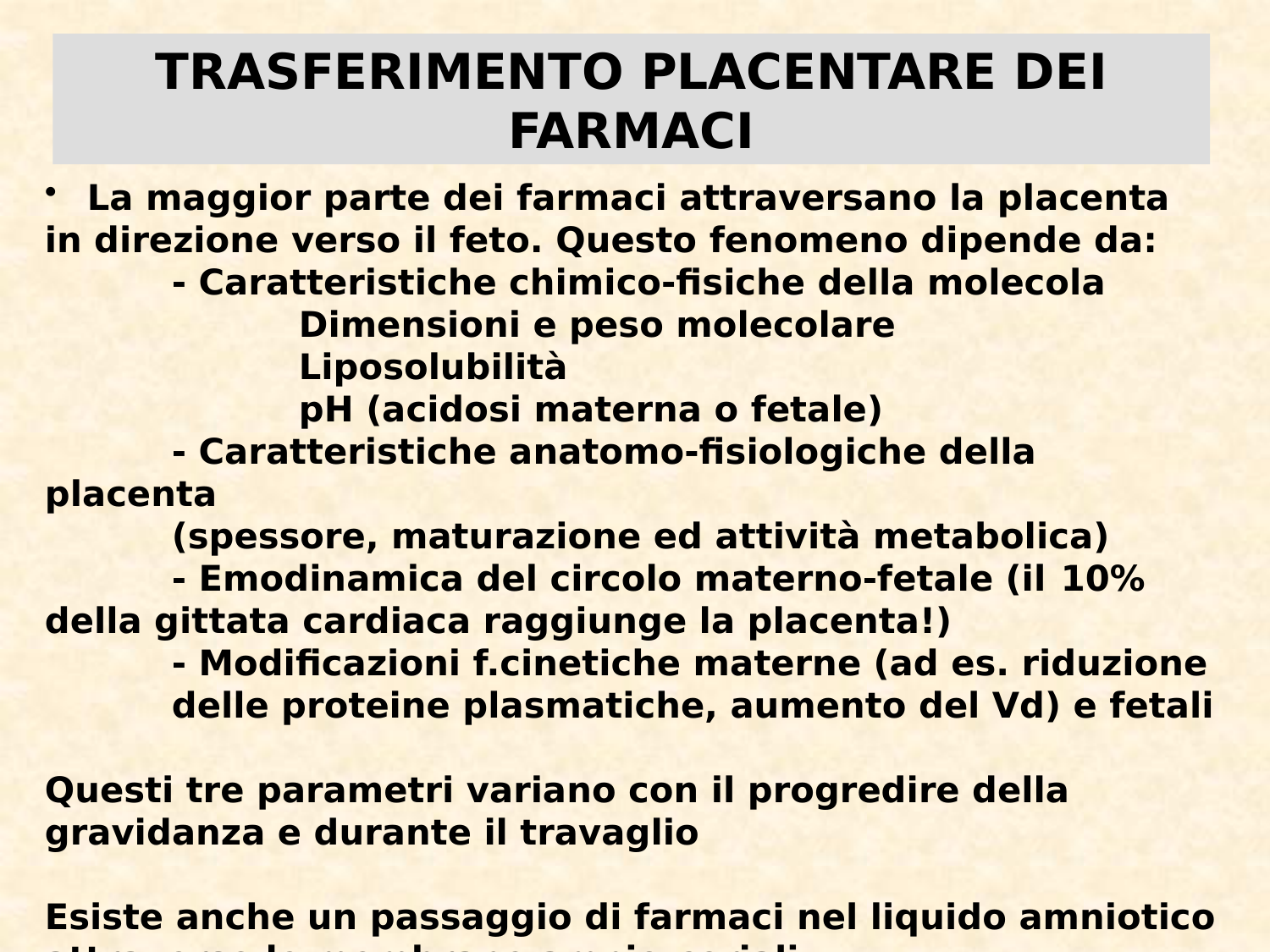

TRASFERIMENTO PLACENTARE DEI FARMACI
 La maggior parte dei farmaci attraversano la placenta
in direzione verso il feto. Questo fenomeno dipende da:
	- Caratteristiche chimico-fisiche della molecola
		Dimensioni e peso molecolare
		Liposolubilità
		pH (acidosi materna o fetale)
	- Caratteristiche anatomo-fisiologiche della placenta
	(spessore, maturazione ed attività metabolica)
	- Emodinamica del circolo materno-fetale (il 	10% 	della gittata cardiaca raggiunge la placenta!)
	- Modificazioni f.cinetiche materne (ad es. riduzione 	delle proteine plasmatiche, aumento del Vd) e fetali

Questi tre parametri variano con il progredire della
gravidanza e durante il travaglio

Esiste anche un passaggio di farmaci nel liquido amniotico attraverso le membrane amnio-coriali